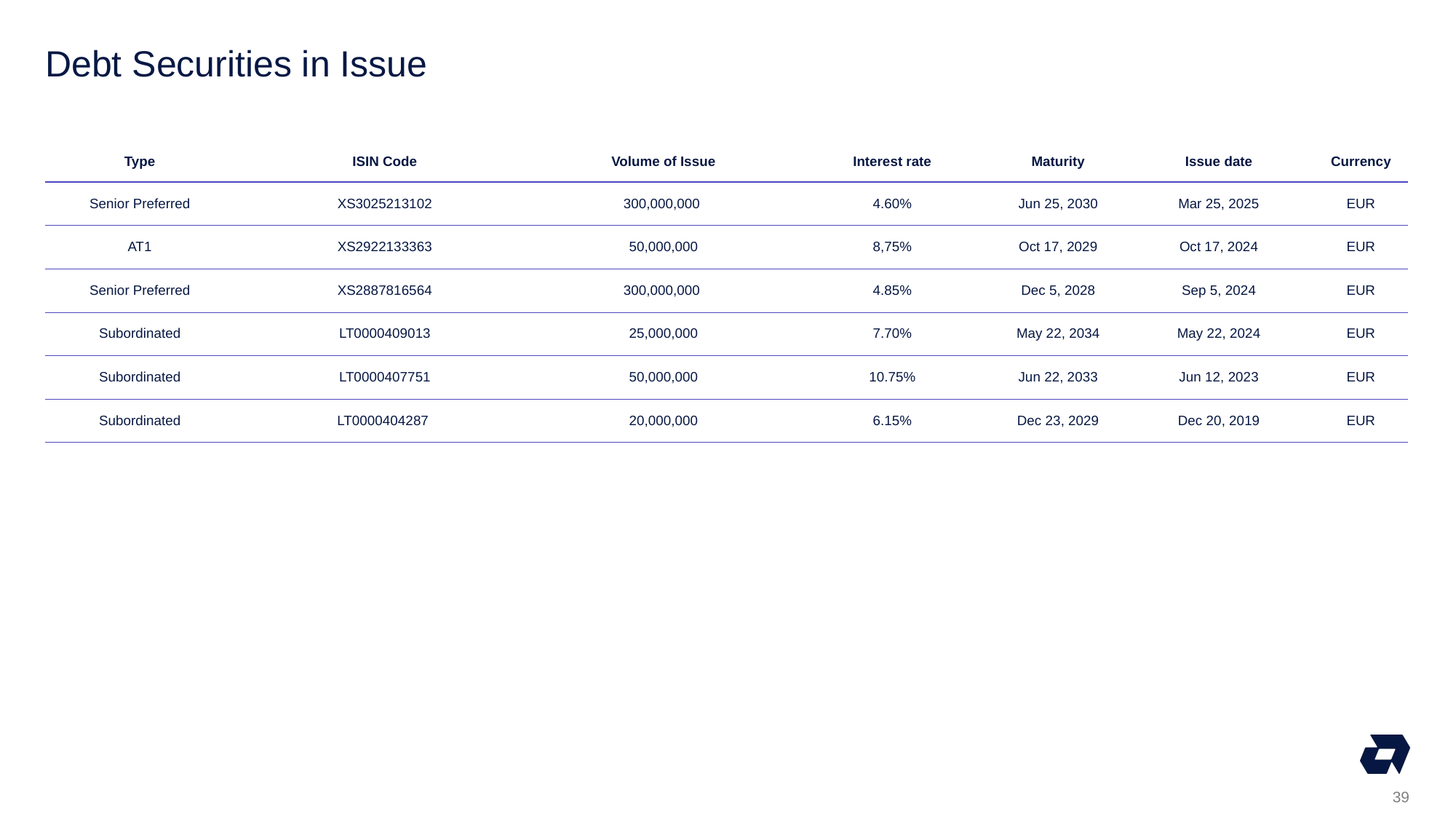

# Debt Securities in Issue
| Type | ISIN Code | Volume of Issue | Interest rate | Maturity | Issue date | Currency |
| --- | --- | --- | --- | --- | --- | --- |
| Senior Preferred | XS3025213102 | 300,000,000 | 4.60% | Jun 25, 2030 | Mar 25, 2025 | EUR |
| AT1 | XS2922133363 | 50,000,000 | 8,75% | Oct 17, 2029 | Oct 17, 2024 | EUR |
| Senior Preferred | XS2887816564 | 300,000,000 | 4.85% | Dec 5, 2028 | Sep 5, 2024 | EUR |
| Subordinated | LT0000409013 | 25,000,000 | 7.70% | May 22, 2034 | May 22, 2024 | EUR |
| Subordinated | LT0000407751 | 50,000,000 | 10.75% | Jun 22, 2033 | Jun 12, 2023 | EUR |
| Subordinated | LT0000404287 | 20,000,000 | 6.15% | Dec 23, 2029 | Dec 20, 2019 | EUR |
39